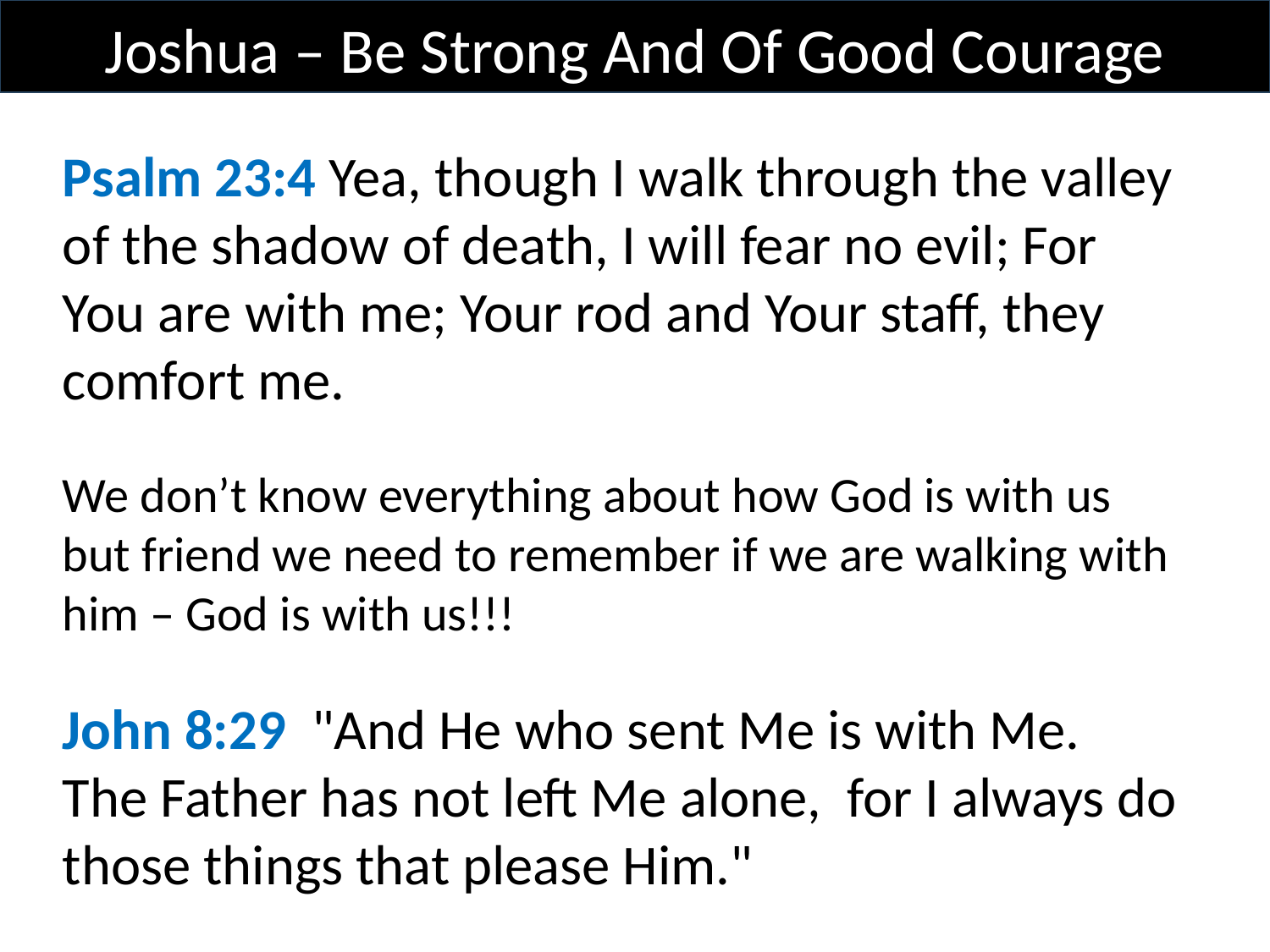

Joshua – Be Strong And Of Good Courage
Psalm 23:4 Yea, though I walk through the valley of the shadow of death, I will fear no evil; For You are with me; Your rod and Your staff, they comfort me.

We don’t know everything about how God is with us but friend we need to remember if we are walking with him – God is with us!!!

John 8:29  "And He who sent Me is with Me. The Father has not left Me alone,  for I always do those things that please Him."